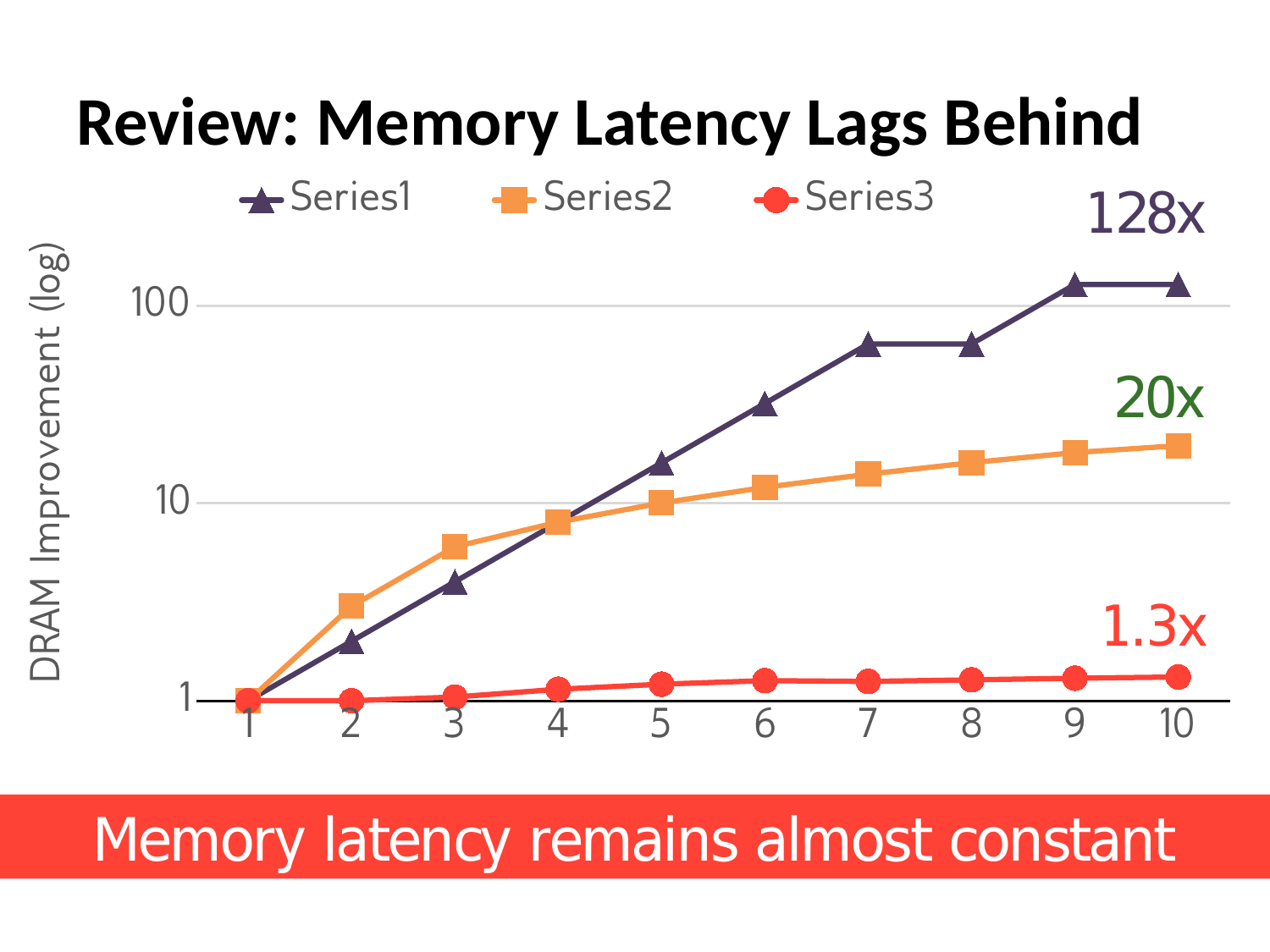

# Review: Memory Latency Lags Behind

### Chart

| Category |  |  |  |
|---|---|---|---|
128x
20x
1.3x
Memory latency remains almost constant